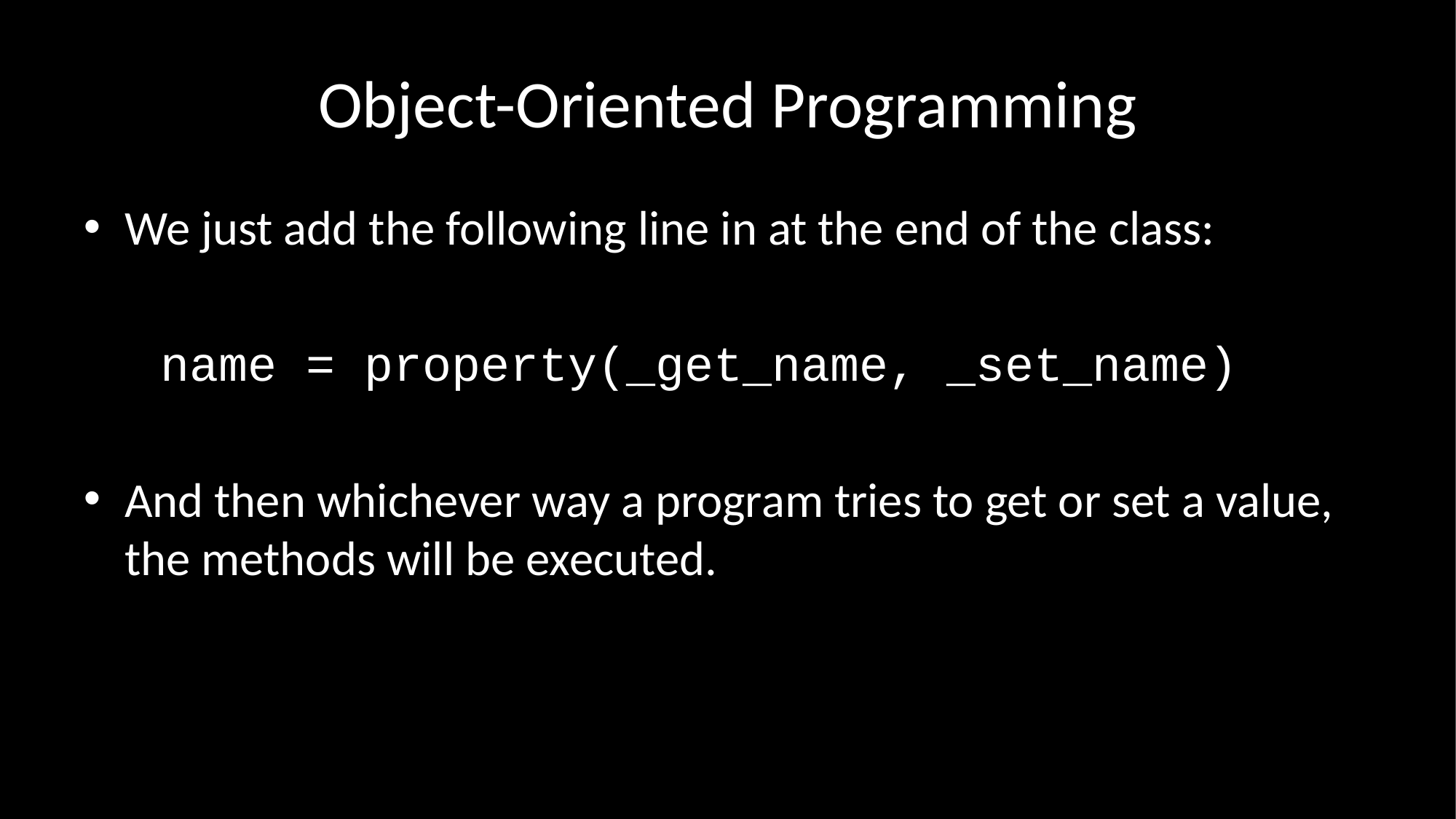

# Object-Oriented Programming
We just add the following line in at the end of the class:

 name = property(_get_name, _set_name)

And then whichever way a program tries to get or set a value, the methods will be executed.